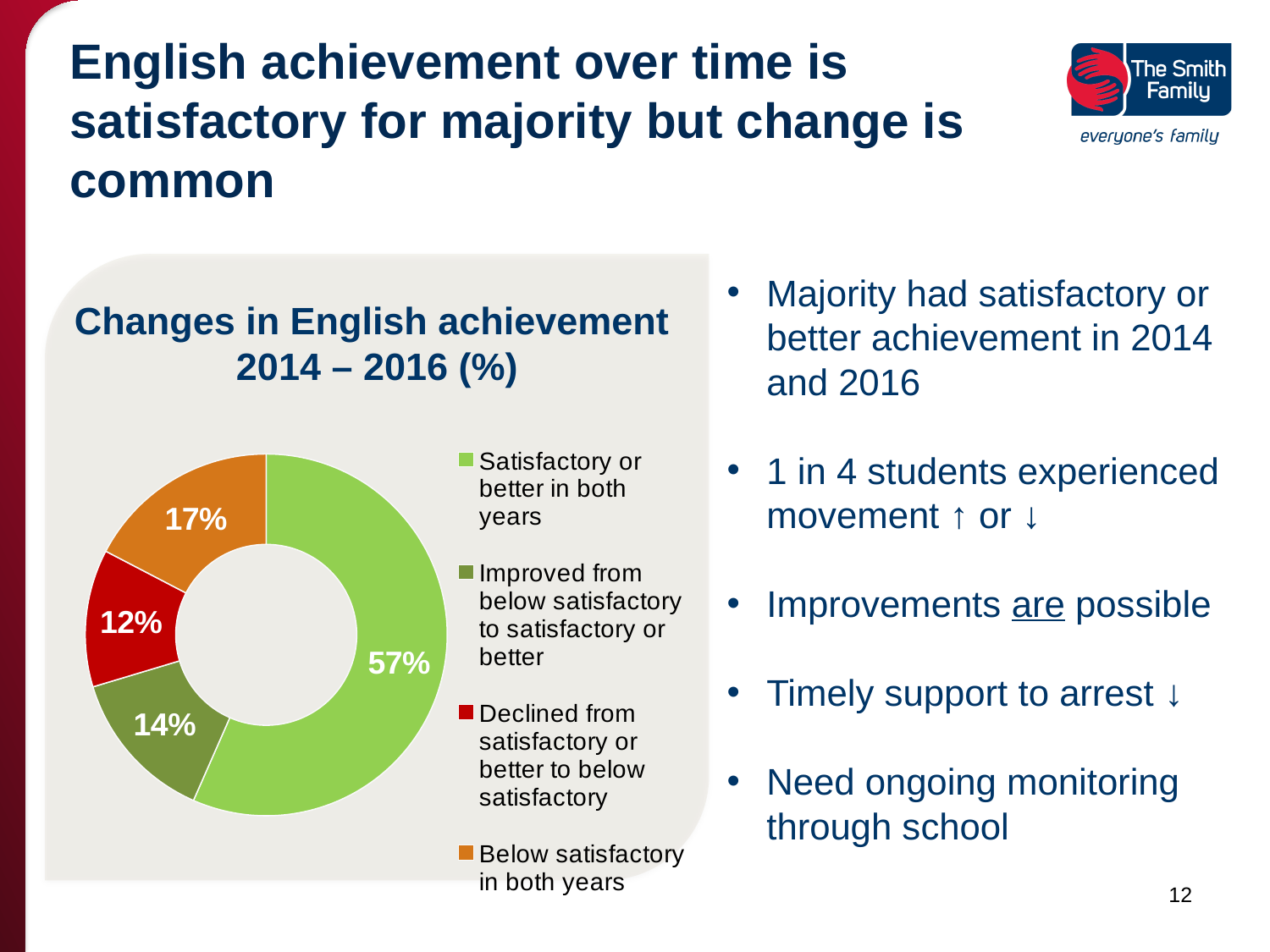

# English achievement over time is satisfactory for majority but change is common

### Chart

| Category |  |
|---|---|
| Satisfactory or better in both years | 3239.0 |
| Improved from below satisfactory to satisfactory or better | 788.0 |
| Declined from satisfactory or better to below satisfactory | 704.0 |
| Below satisfactory in both years | 993.0 |
Majority had satisfactory or better achievement in 2014 and 2016

1 in 4 students experienced movement ↑ or ↓

Improvements are possible

Timely support to arrest ↓

Need ongoing monitoring through school
Changes in English achievement
2014 – 2016 (%)